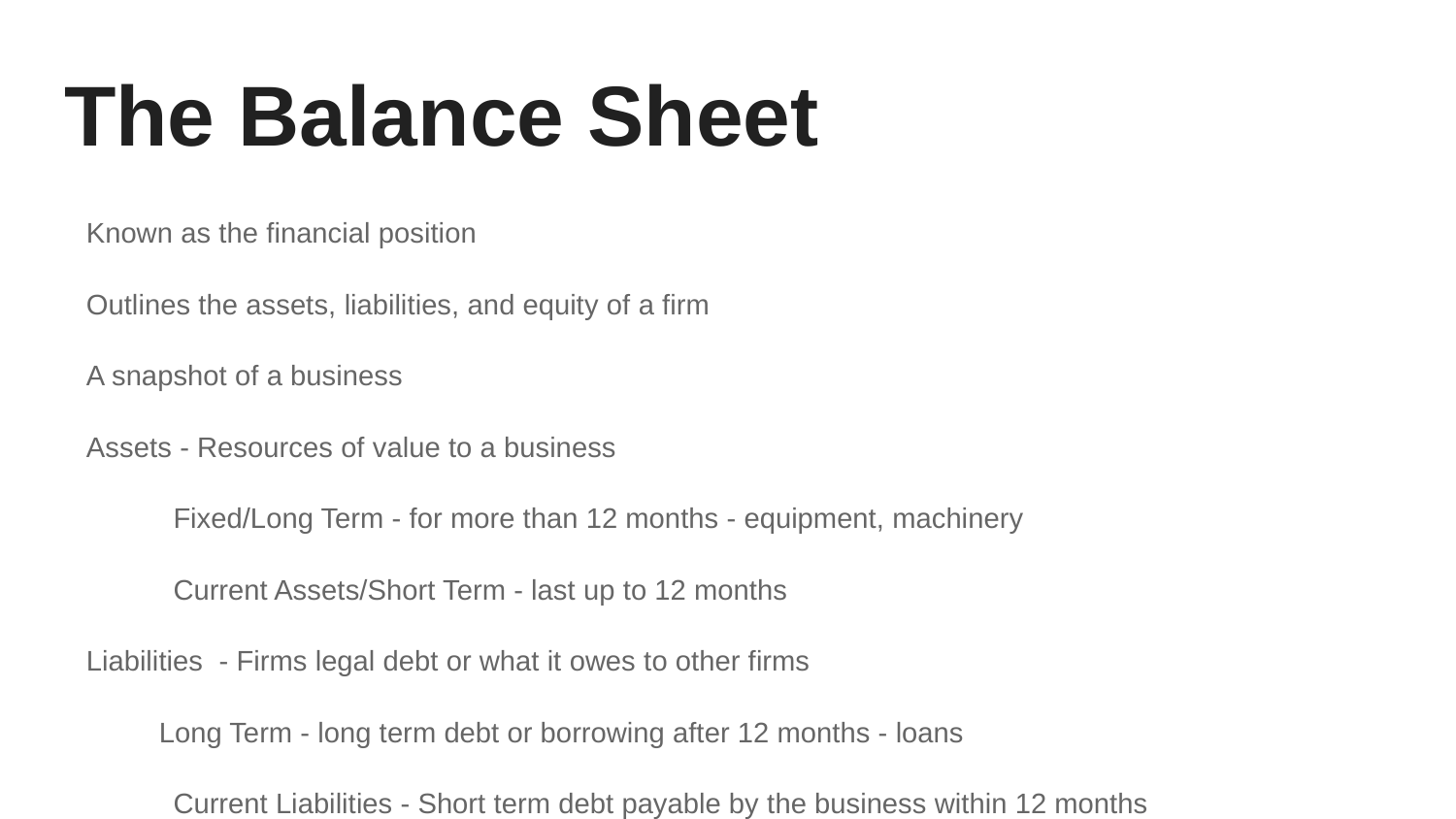

# The Balance Sheet
Known as the financial position
Outlines the assets, liabilities, and equity of a firm
A snapshot of a business
Assets - Resources of value to a business
Fixed/Long Term - for more than 12 months - equipment, machinery
Current Assets/Short Term - last up to 12 months
Liabilities  - Firms legal debt or what it owes to other firms
Long Term - long term debt or borrowing after 12 months - loans
Current Liabilities - Short term debt payable by the business within 12 months
Equity - Share Capital and Retained Profits